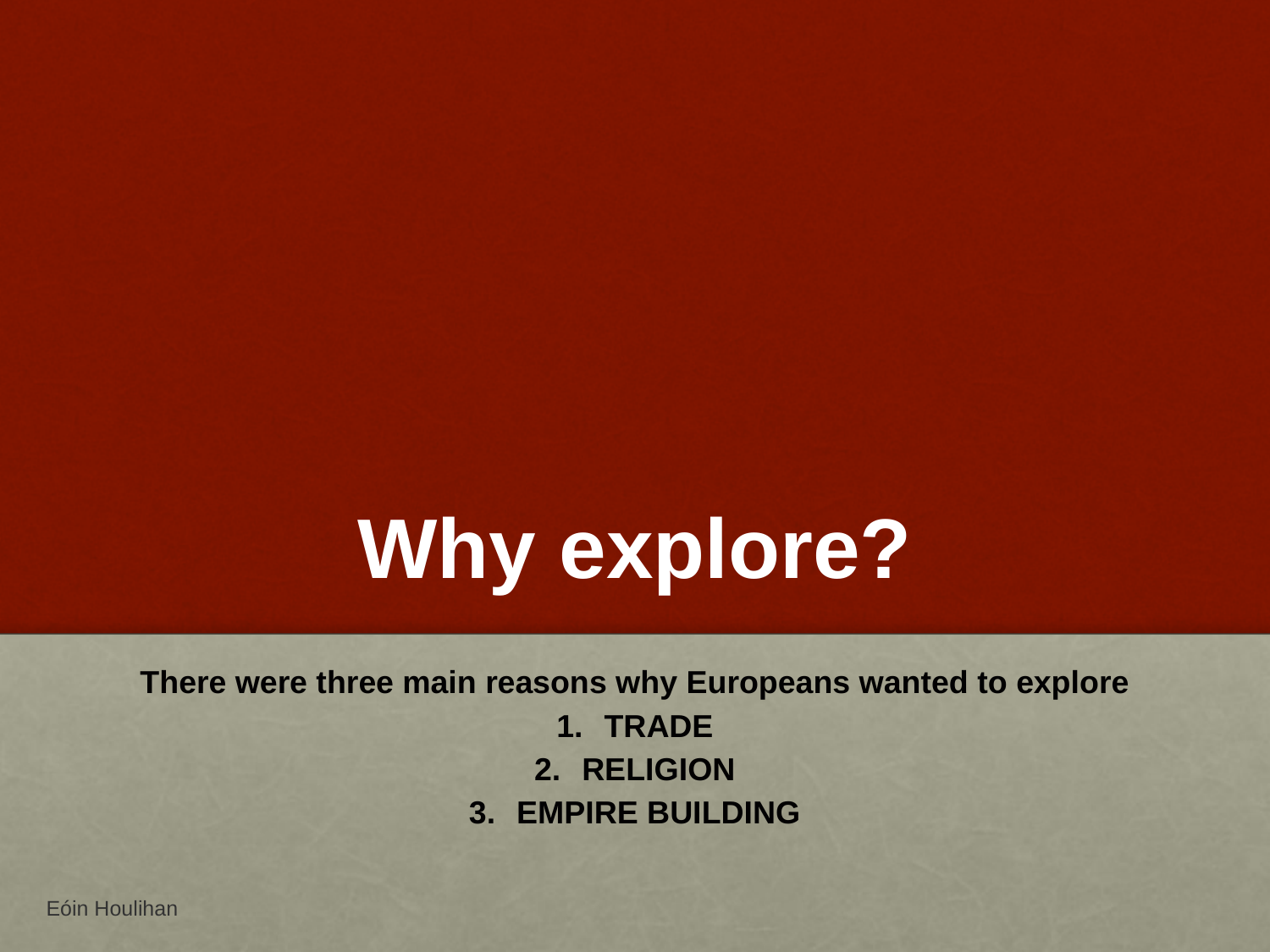

# Why explore?
There were three main reasons why Europeans wanted to explore
TRADE
RELIGION
EMPIRE BUILDING
Eóin Houlihan